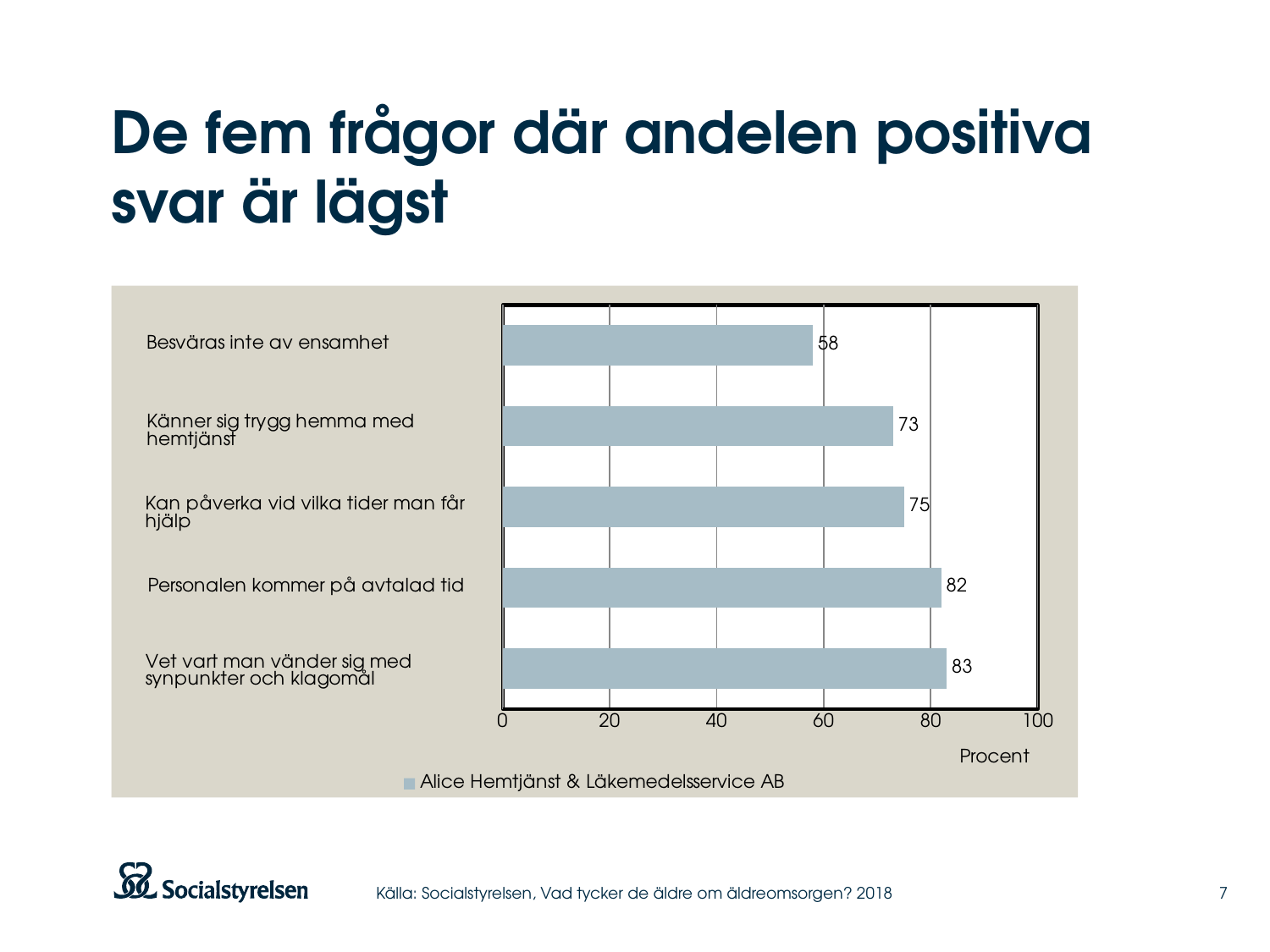

# De fem frågor där andelen positiva svar är lägst

### Chart

| Category | Alice Hemtjänst & Läkemedelsservice AB |
|---|---|
| Vet vart man vänder sig med synpunkter och klagomål | 83.0 |
| Personalen kommer på avtalad tid | 82.0 |
| Kan påverka vid vilka tider man får hjälp | 75.0 |
| Känner sig trygg hemma med hemtjänst | 73.0 |
| Besväras inte av ensamhet | 58.0 |
Källa: Socialstyrelsen, Vad tycker de äldre om äldreomsorgen? 2018
7